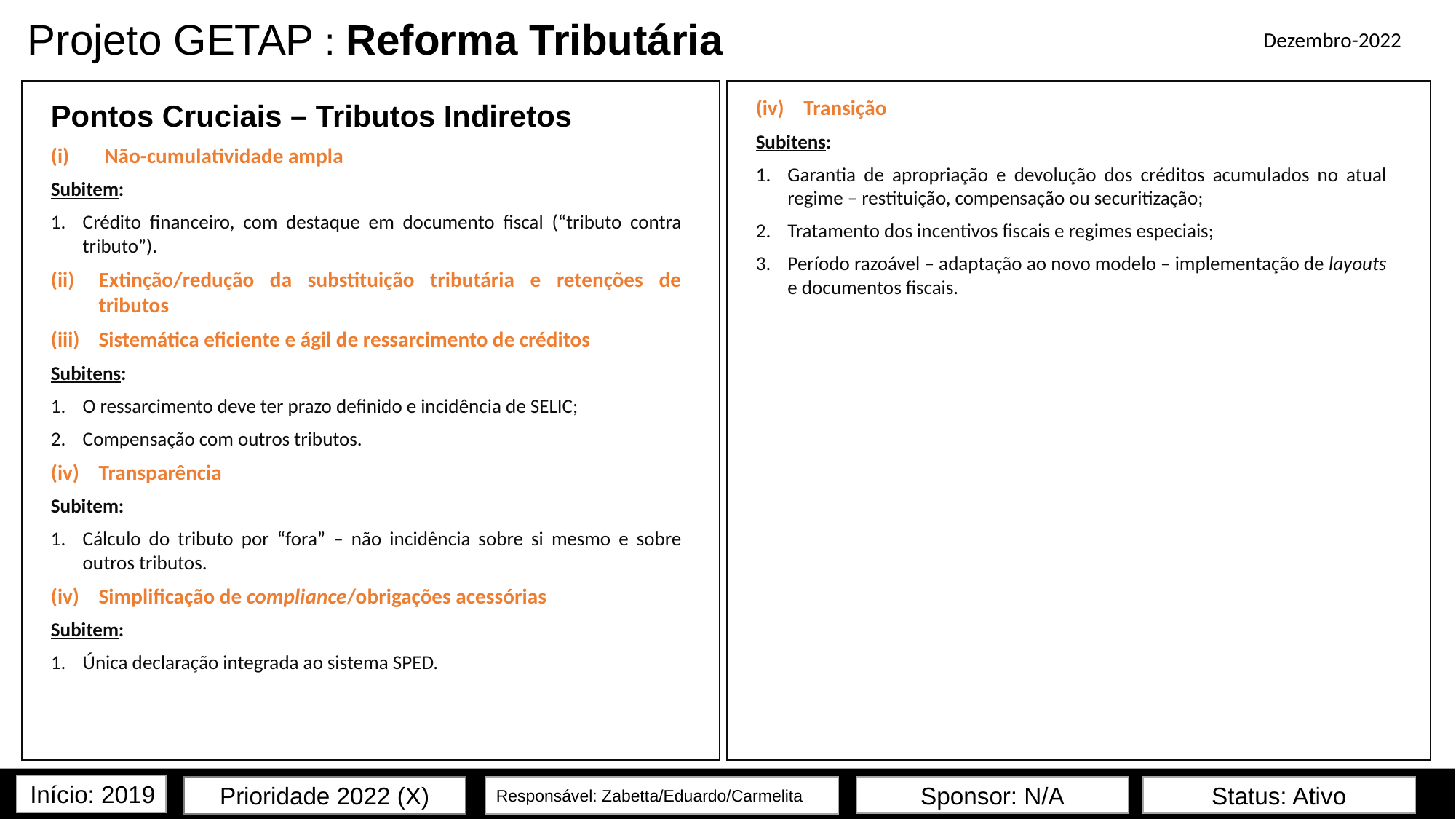

# Projeto GETAP : Reforma Tributária
Dezembro-2022

Transição
Subitens:
Garantia de apropriação e devolução dos créditos acumulados no atual regime – restituição, compensação ou securitização;
Tratamento dos incentivos fiscais e regimes especiais;
Período razoável – adaptação ao novo modelo – implementação de layouts e documentos fiscais.

Pontos Cruciais – Tributos Indiretos
Não-cumulatividade ampla
Subitem:
Crédito financeiro, com destaque em documento fiscal (“tributo contra tributo”).
Extinção/redução da substituição tributária e retenções de tributos
Sistemática eficiente e ágil de ressarcimento de créditos
Subitens:
O ressarcimento deve ter prazo definido e incidência de SELIC;
Compensação com outros tributos.
Transparência
Subitem:
Cálculo do tributo por “fora” – não incidência sobre si mesmo e sobre outros tributos.
Simplificação de compliance/obrigações acessórias
Subitem:
Única declaração integrada ao sistema SPED.

Início: 2019
Prioridade 2022 (X)
Sponsor: N/A
Status: Ativo
Responsável: Zabetta/Eduardo/Carmelita